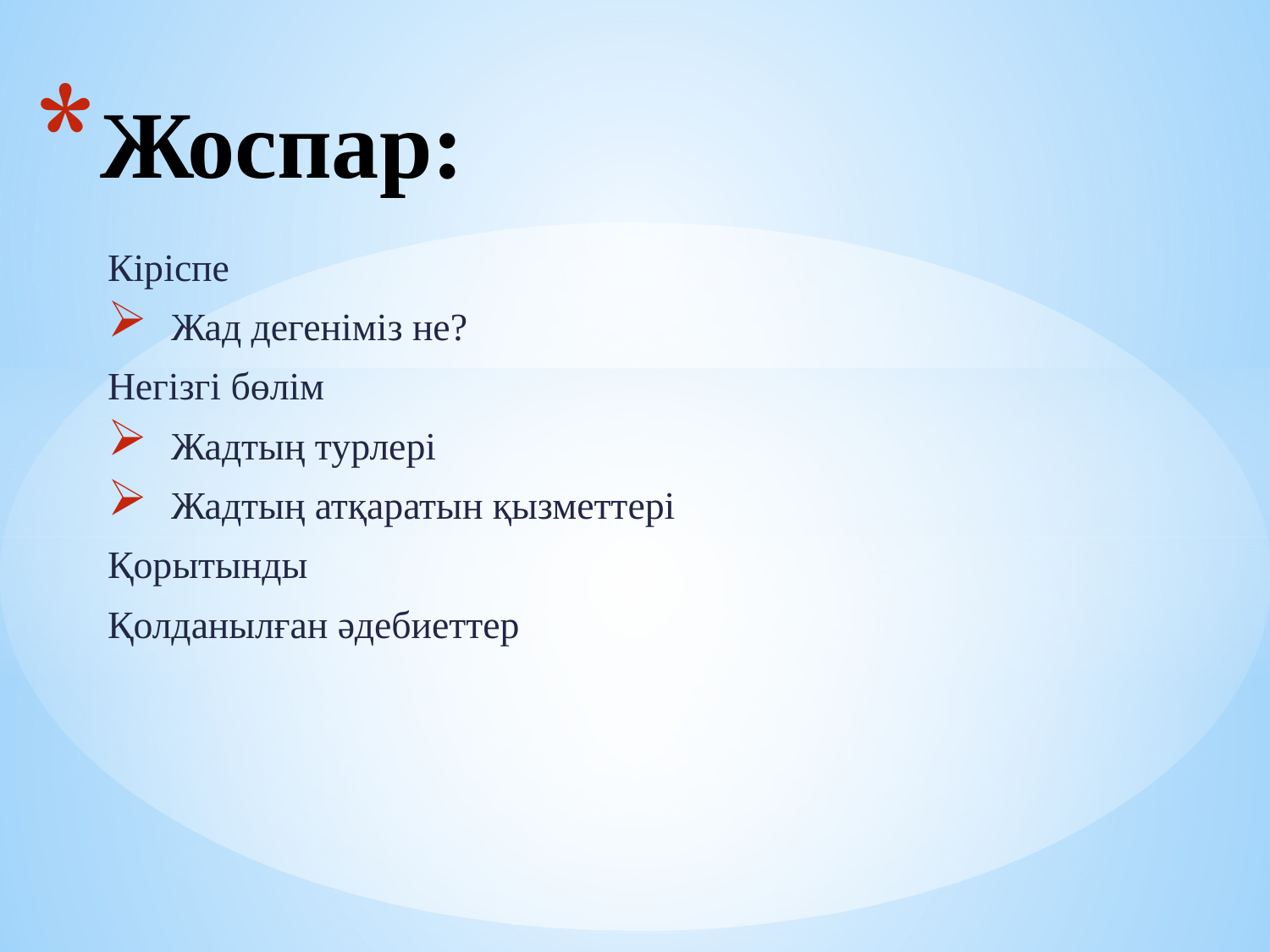

# Жоспар:
Кіріспе
Жад дегеніміз не?
Негізгі бөлім
Жадтың турлері
Жадтың атқаратын қызметтері
Қорытынды
Қолданылған әдебиеттер